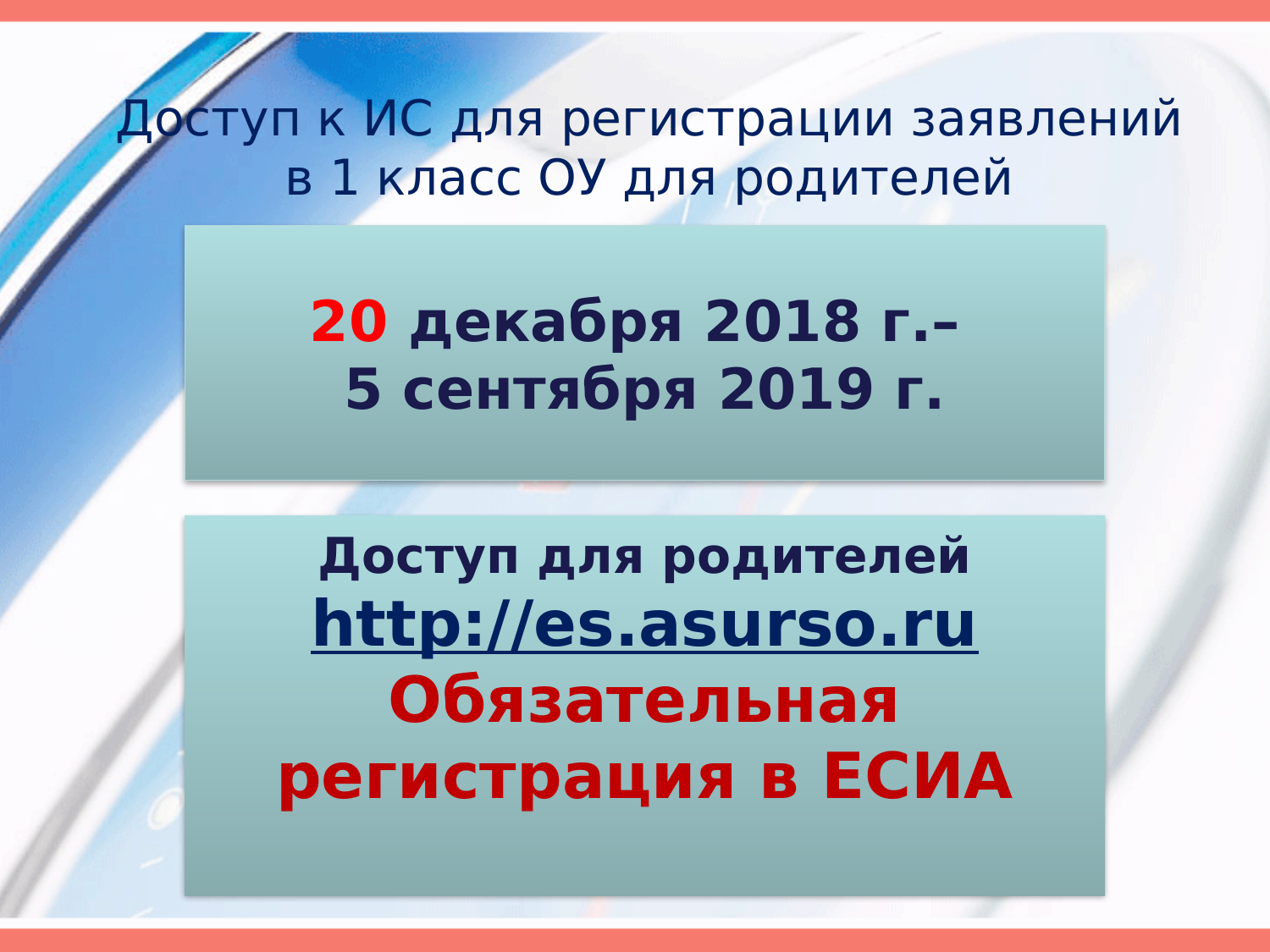

# Доступ к ИС для регистрации заявлений в 1 класс ОУ для родителей
20 декабря 2018 г.–
5 сентября 2019 г.
Доступ для родителей
http://es.asurso.ru
Обязательная регистрация в ЕСИА